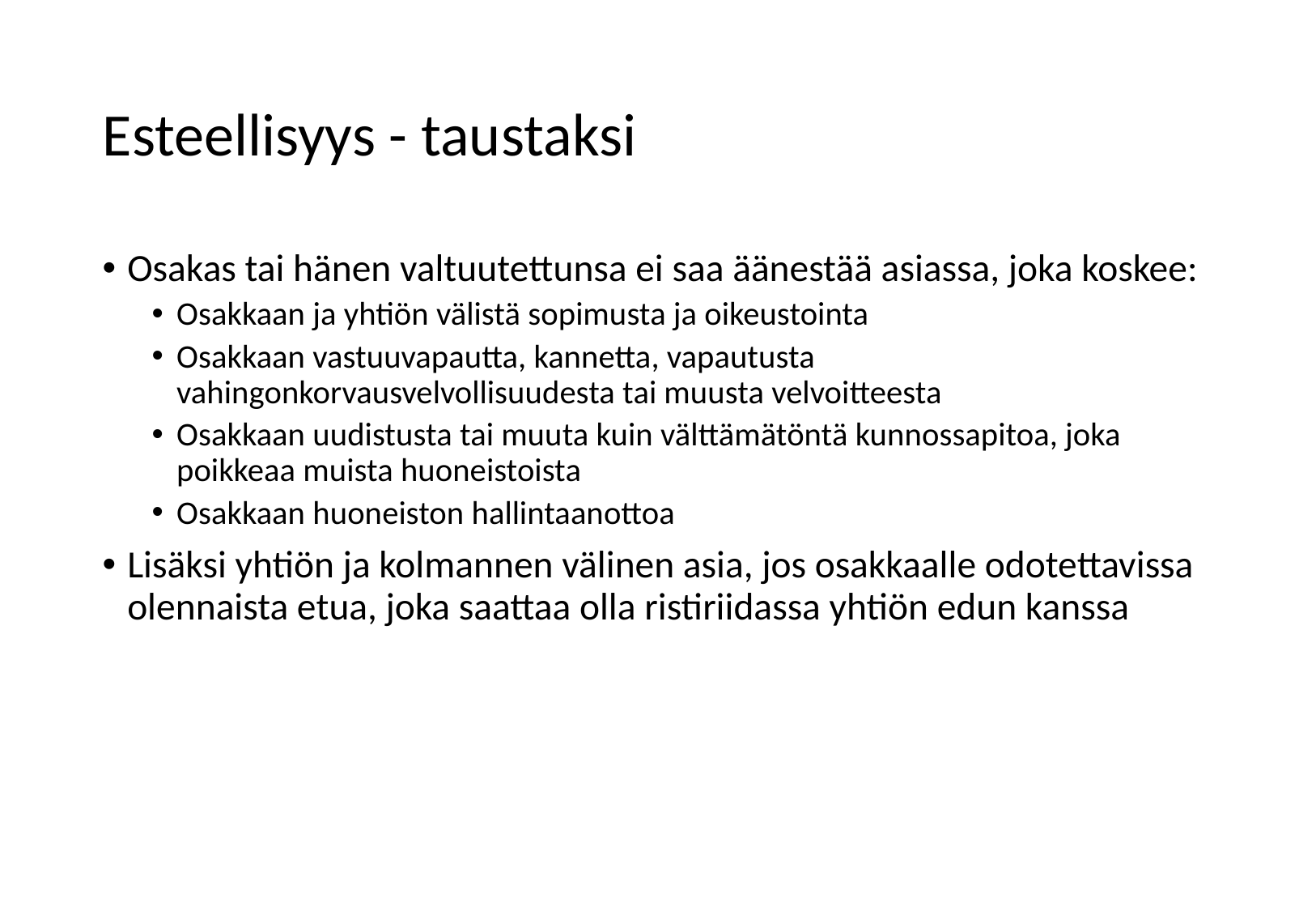

# Esteellisyys - taustaksi
Osakas tai hänen valtuutettunsa ei saa äänestää asiassa, joka koskee:
Osakkaan ja yhtiön välistä sopimusta ja oikeustointa
Osakkaan vastuuvapautta, kannetta, vapautusta vahingonkorvausvelvollisuudesta tai muusta velvoitteesta
Osakkaan uudistusta tai muuta kuin välttämätöntä kunnossapitoa, joka poikkeaa muista huoneistoista
Osakkaan huoneiston hallintaanottoa
Lisäksi yhtiön ja kolmannen välinen asia, jos osakkaalle odotettavissa olennaista etua, joka saattaa olla ristiriidassa yhtiön edun kanssa